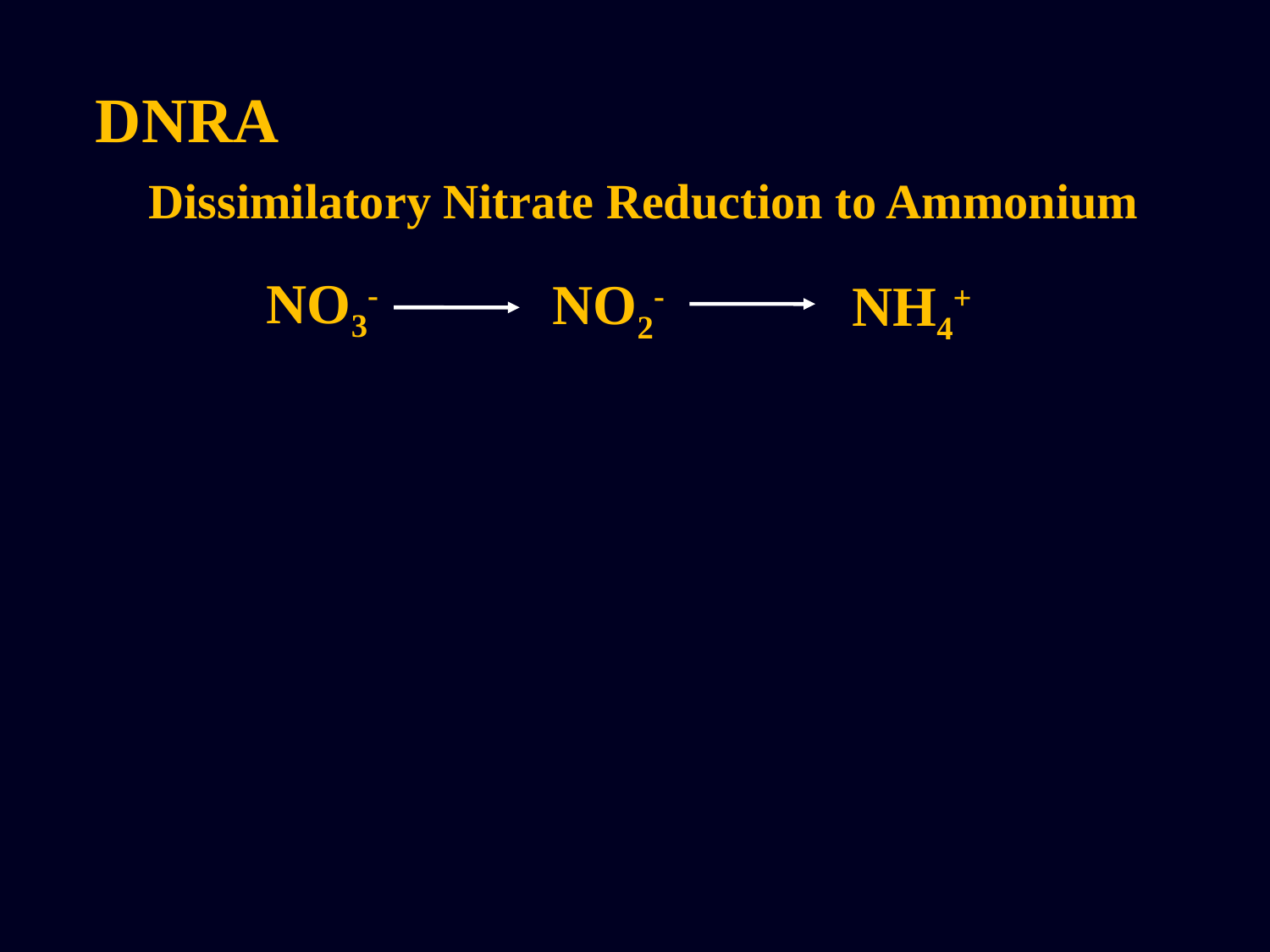

DNRA
	Dissimilatory Nitrate Reduction to Ammonium

NO3-
NO2-
NH4+